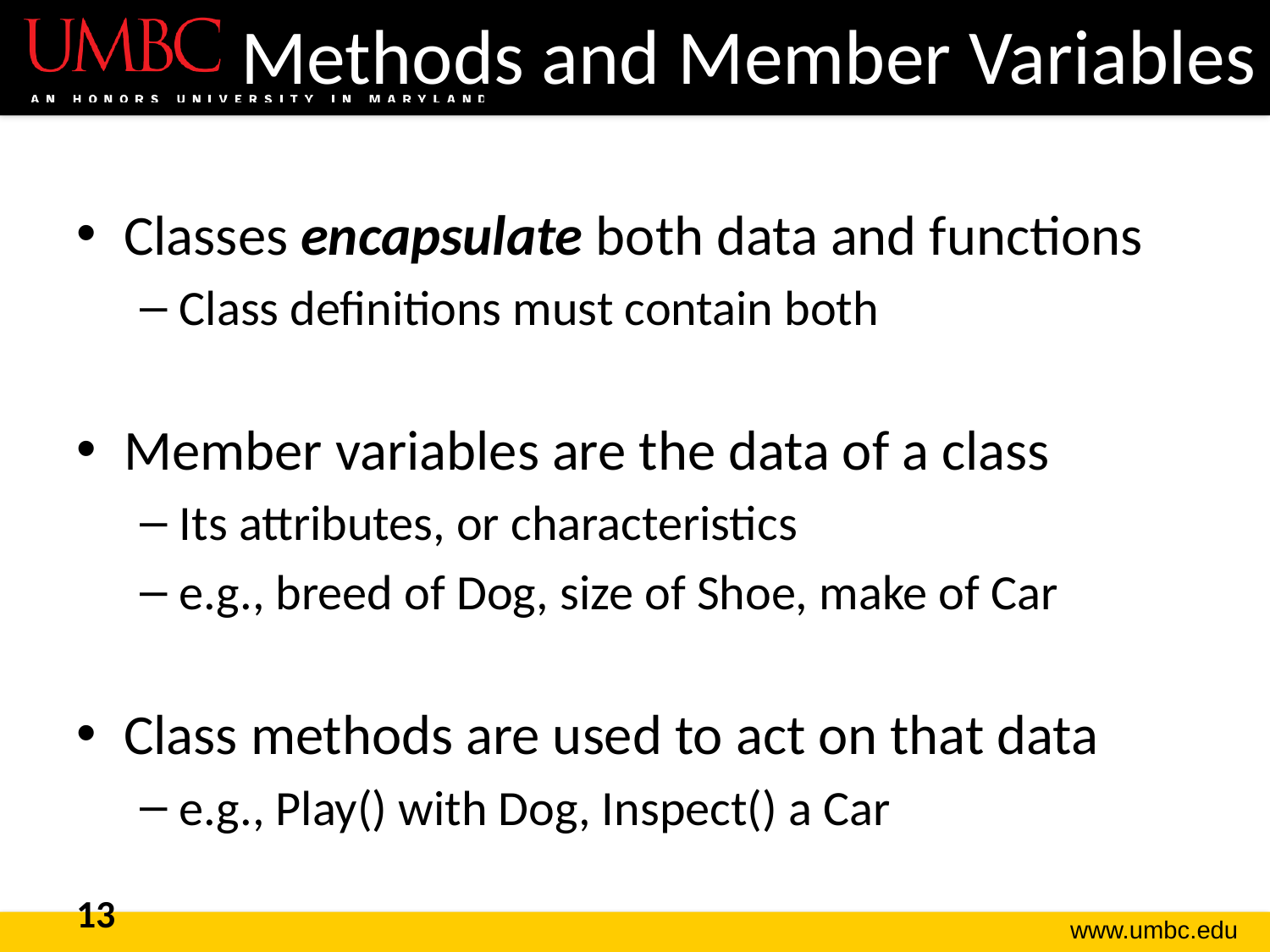

# Methods and Member Variables
Classes encapsulate both data and functions
Class definitions must contain both

Member variables are the data of a class
Its attributes, or characteristics
e.g., breed of Dog, size of Shoe, make of Car

Class methods are used to act on that data
e.g., Play() with Dog, Inspect() a Car
13